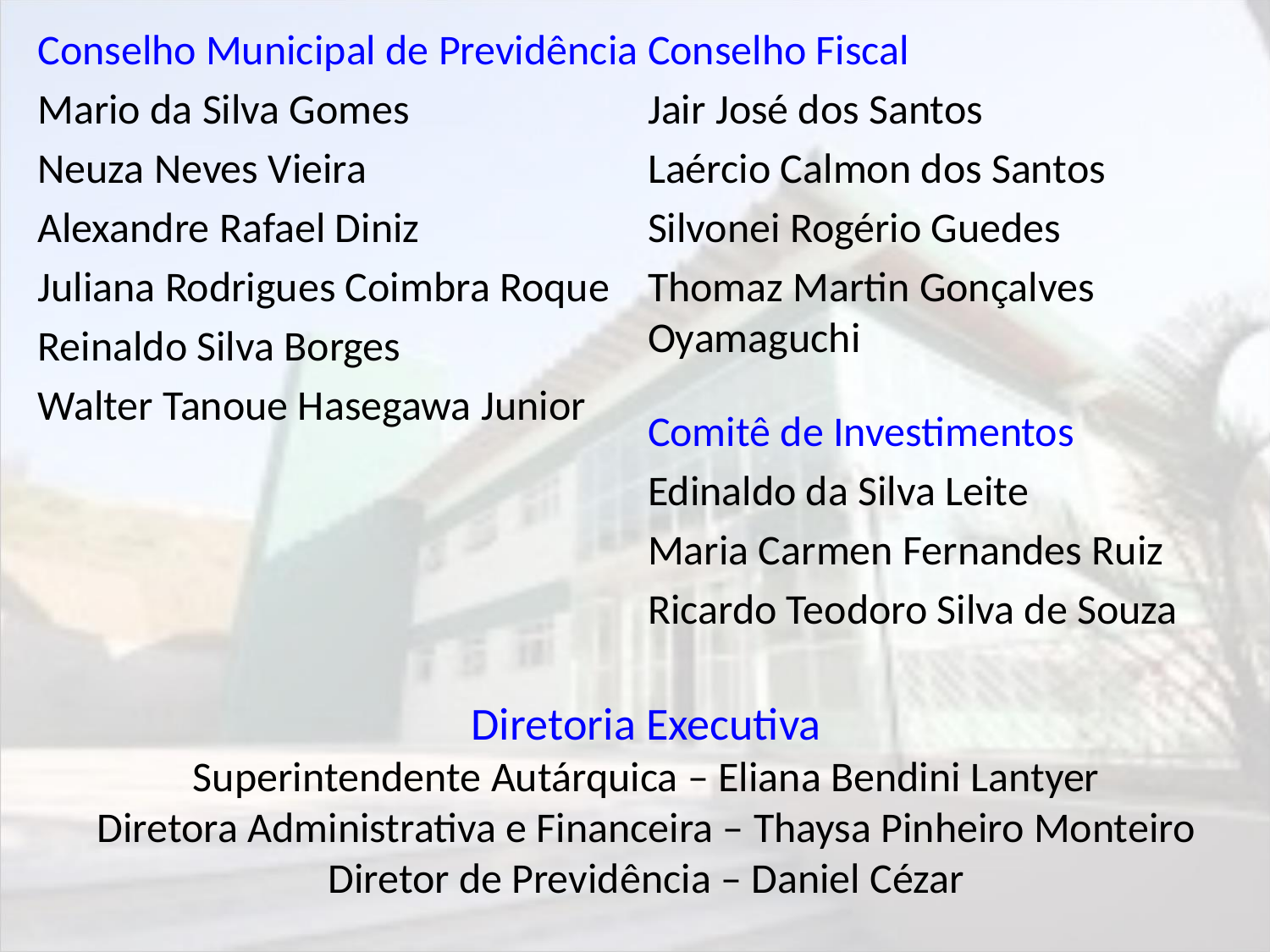

Conselho Municipal de Previdência
Mario da Silva Gomes
Neuza Neves Vieira
Alexandre Rafael Diniz
Juliana Rodrigues Coimbra Roque
Reinaldo Silva Borges
Walter Tanoue Hasegawa Junior
Conselho Fiscal
Jair José dos Santos
Laércio Calmon dos Santos
Silvonei Rogério Guedes
Thomaz Martin Gonçalves Oyamaguchi

Comitê de Investimentos
Edinaldo da Silva Leite
Maria Carmen Fernandes Ruiz
Ricardo Teodoro Silva de Souza
# Diretoria Executiva Superintendente Autárquica – Eliana Bendini Lantyer Diretora Administrativa e Financeira – Thaysa Pinheiro Monteiro Diretor de Previdência – Daniel Cézar